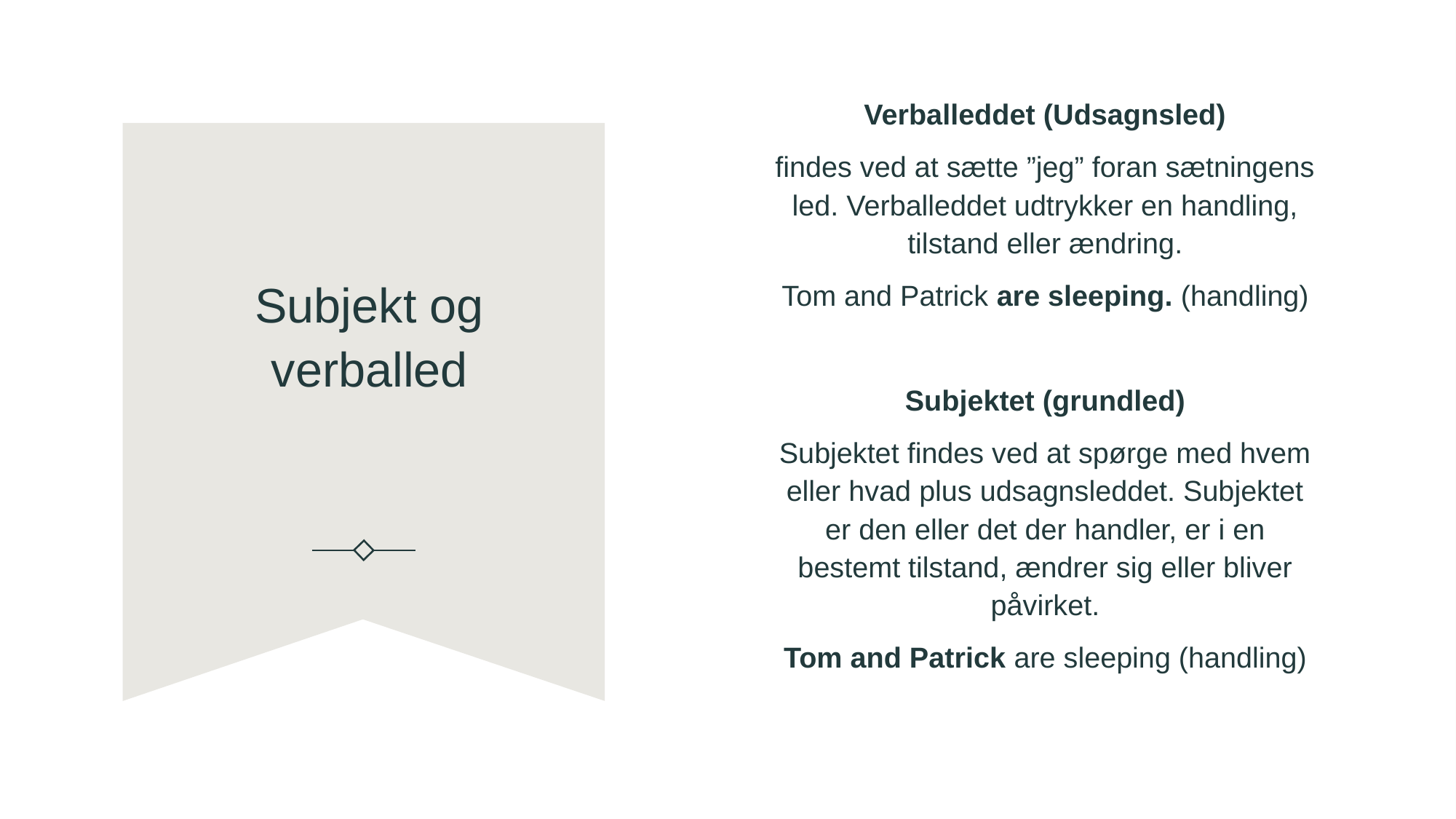

Verballeddet (Udsagnsled)
findes ved at sætte ”jeg” foran sætningens led. Verballeddet udtrykker en handling, tilstand eller ændring.
Tom and Patrick are sleeping. (handling)

Subjektet (grundled)
Subjektet findes ved at spørge med hvem eller hvad plus udsagnsleddet. Subjektet er den eller det der handler, er i en bestemt tilstand, ændrer sig eller bliver påvirket.
Tom and Patrick are sleeping (handling)

# Subjekt og verballed